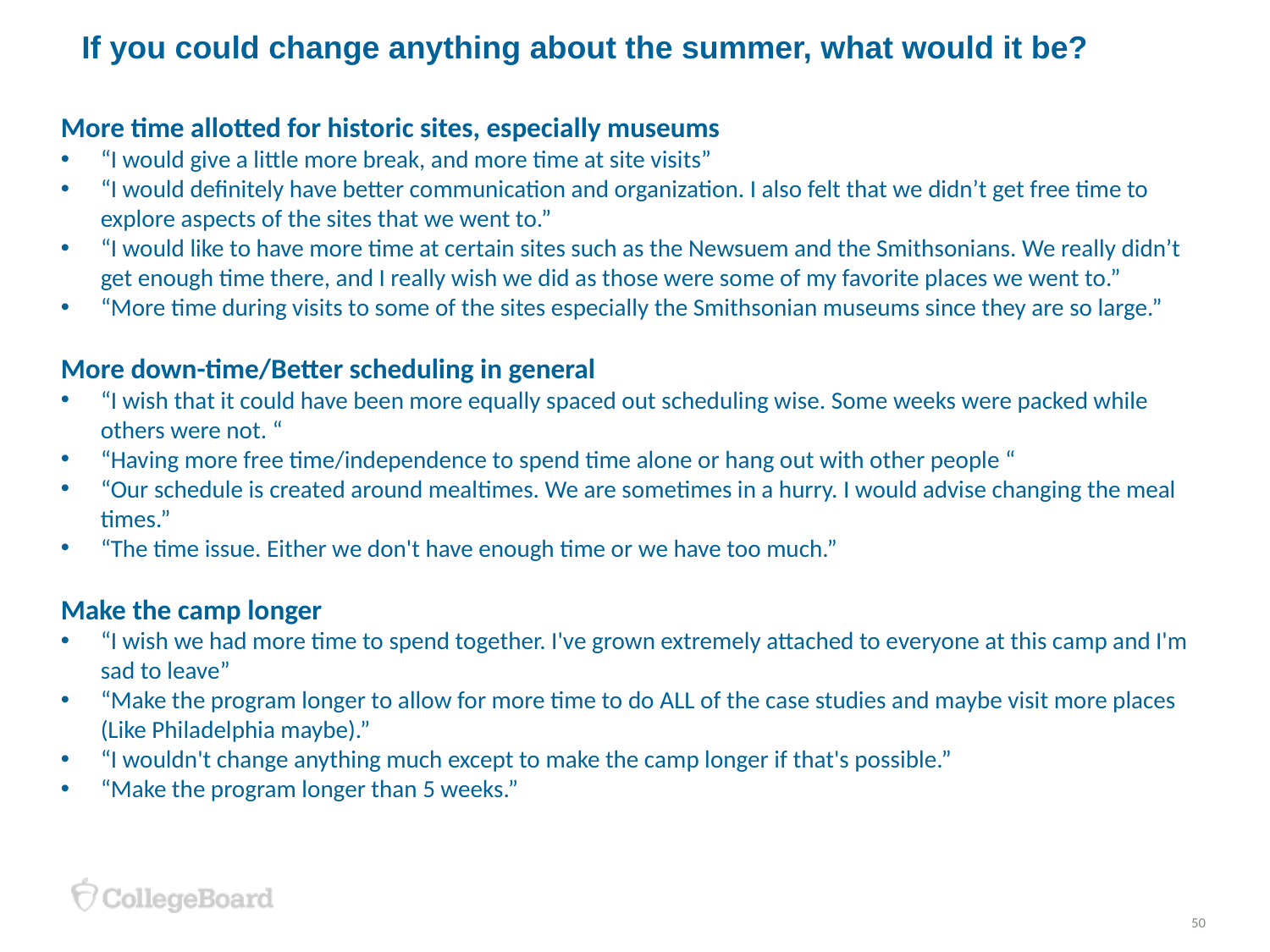

# If you could change anything about the summer, what would it be?
More time allotted for historic sites, especially museums
“I would give a little more break, and more time at site visits”
“I would definitely have better communication and organization. I also felt that we didn’t get free time to explore aspects of the sites that we went to.”
“I would like to have more time at certain sites such as the Newsuem and the Smithsonians. We really didn’t get enough time there, and I really wish we did as those were some of my favorite places we went to.”
“More time during visits to some of the sites especially the Smithsonian museums since they are so large.”

More down-time/Better scheduling in general
“I wish that it could have been more equally spaced out scheduling wise. Some weeks were packed while others were not. “
“Having more free time/independence to spend time alone or hang out with other people “
“Our schedule is created around mealtimes. We are sometimes in a hurry. I would advise changing the meal times.”
“The time issue. Either we don't have enough time or we have too much.”

Make the camp longer
“I wish we had more time to spend together. I've grown extremely attached to everyone at this camp and I'm sad to leave”
“Make the program longer to allow for more time to do ALL of the case studies and maybe visit more places (Like Philadelphia maybe).”
“I wouldn't change anything much except to make the camp longer if that's possible.”
“Make the program longer than 5 weeks.”
50